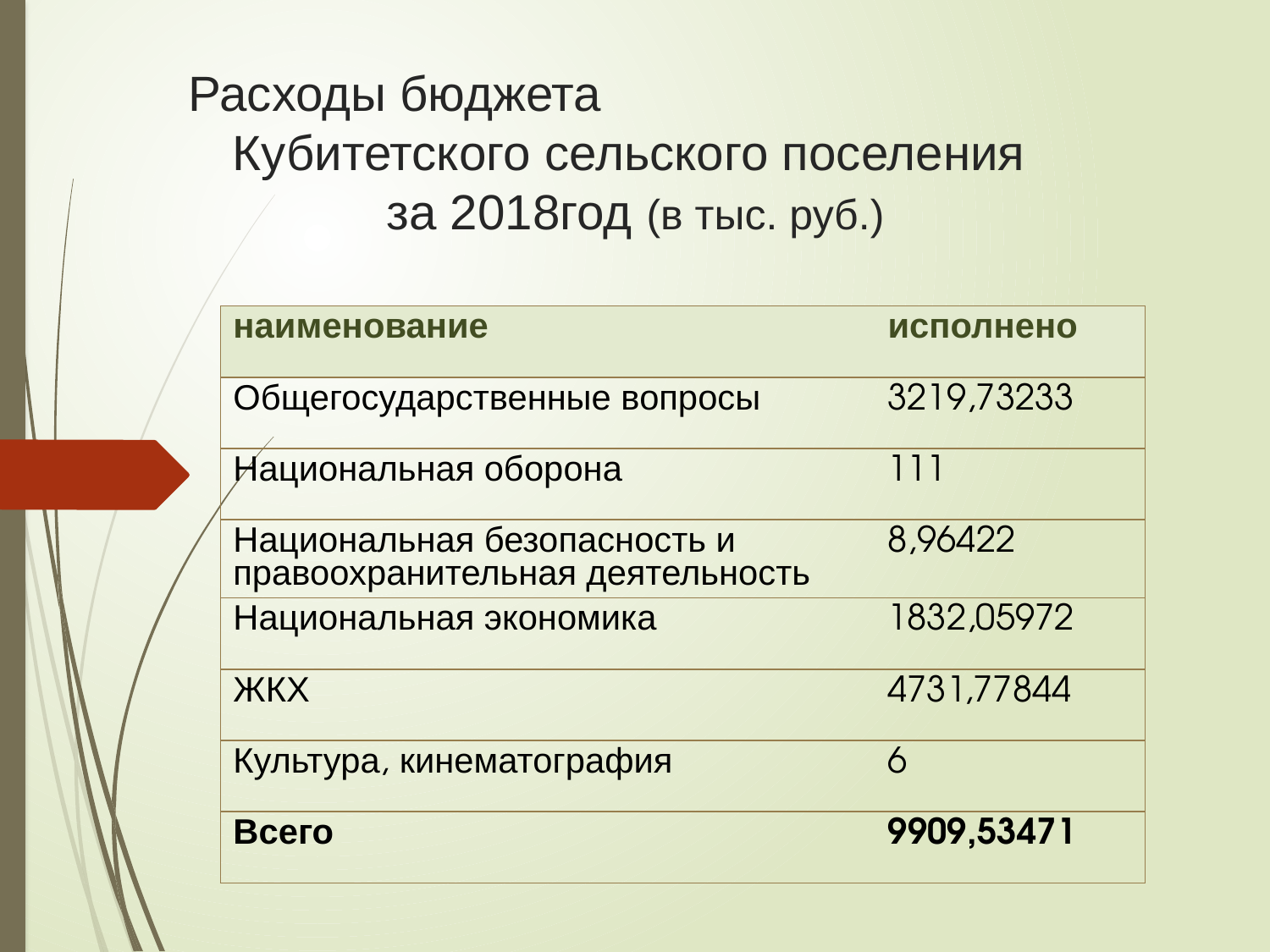

# Расходы бюджета                                    Кубитетского сельского поселения за 2018год (в тыс. руб.)

| наименование | исполнено |
| --- | --- |
| Общегосударственные вопросы | 3219,73233 |
| Национальная оборона | 111 |
| Национальная безопасность и правоохранительная деятельность | 8,96422 |
| Национальная экономика | 1832,05972 |
| ЖКХ | 4731,77844 |
| Культура, кинематография | 6 |
| Всего | 9909,53471 |